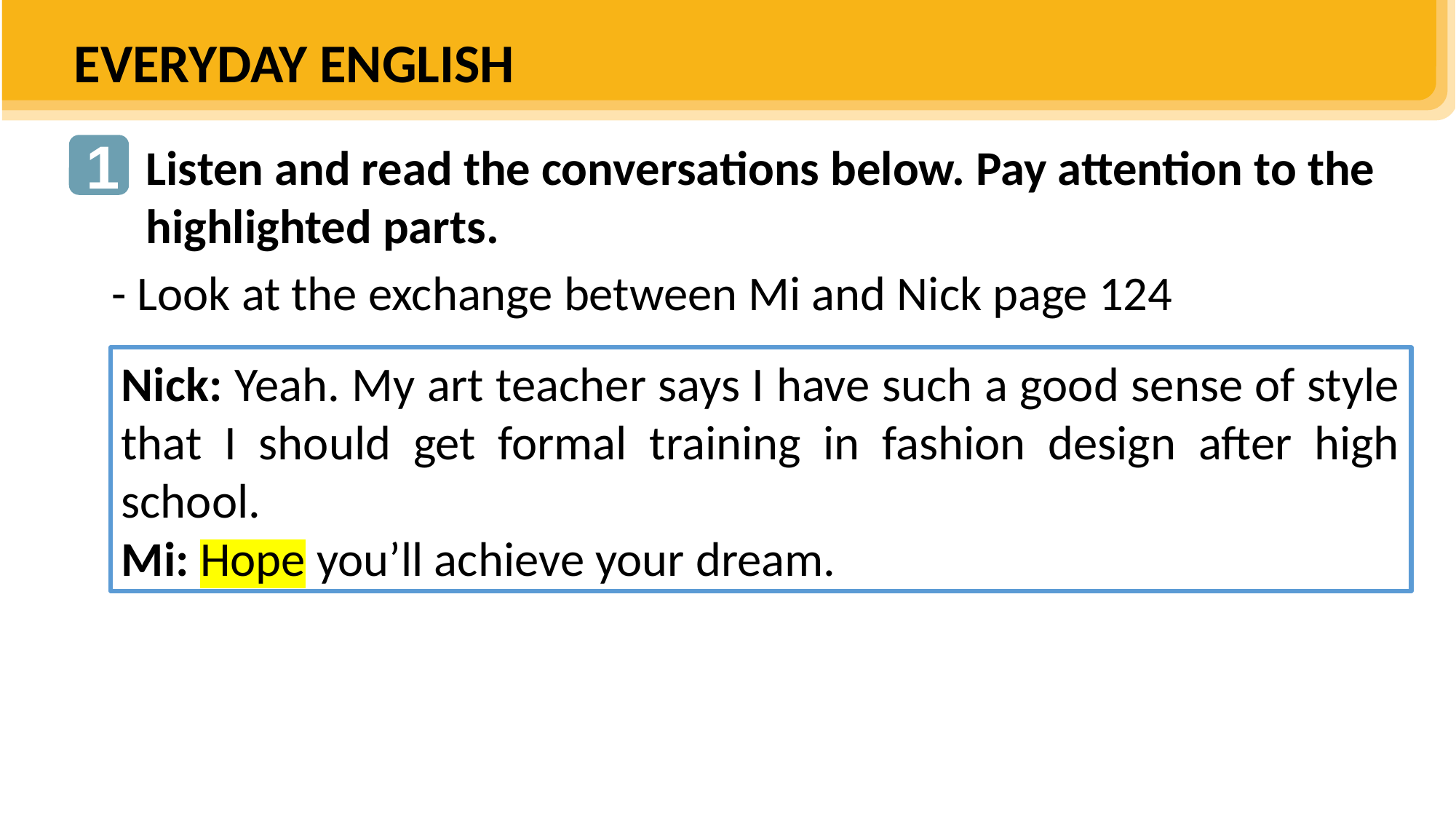

EVERYDAY ENGLISH
1
Listen and read the conversations below. Pay attention to the highlighted parts.

- Look at the exchange between Mi and Nick page 124
Nick: Yeah. My art teacher says I have such a good sense of style that I should get formal training in fashion design after high school.
Mi: Hope you’ll achieve your dream.
Minh: I’ve filled in the registration form. Hopefully, I’ll be a member of the Science club.
Duong: I hope so, too.
Student: Here’s my teacher’s reference letter. I hope I’ll get the job.
Staff: Thank you. Good luck.